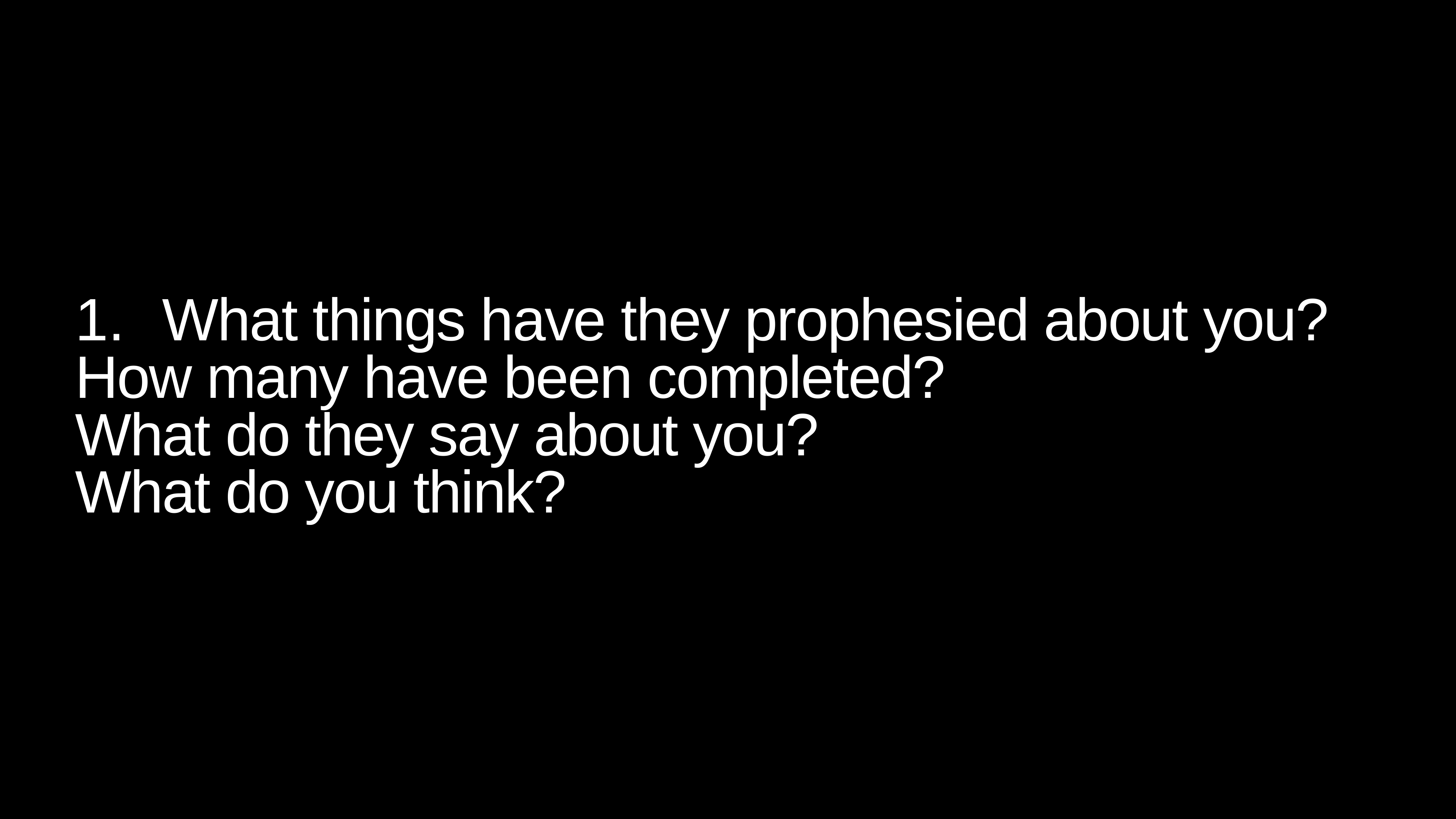

# What things have they prophesied about you?
How many have been completed?
What do they say about you?
What do you think?